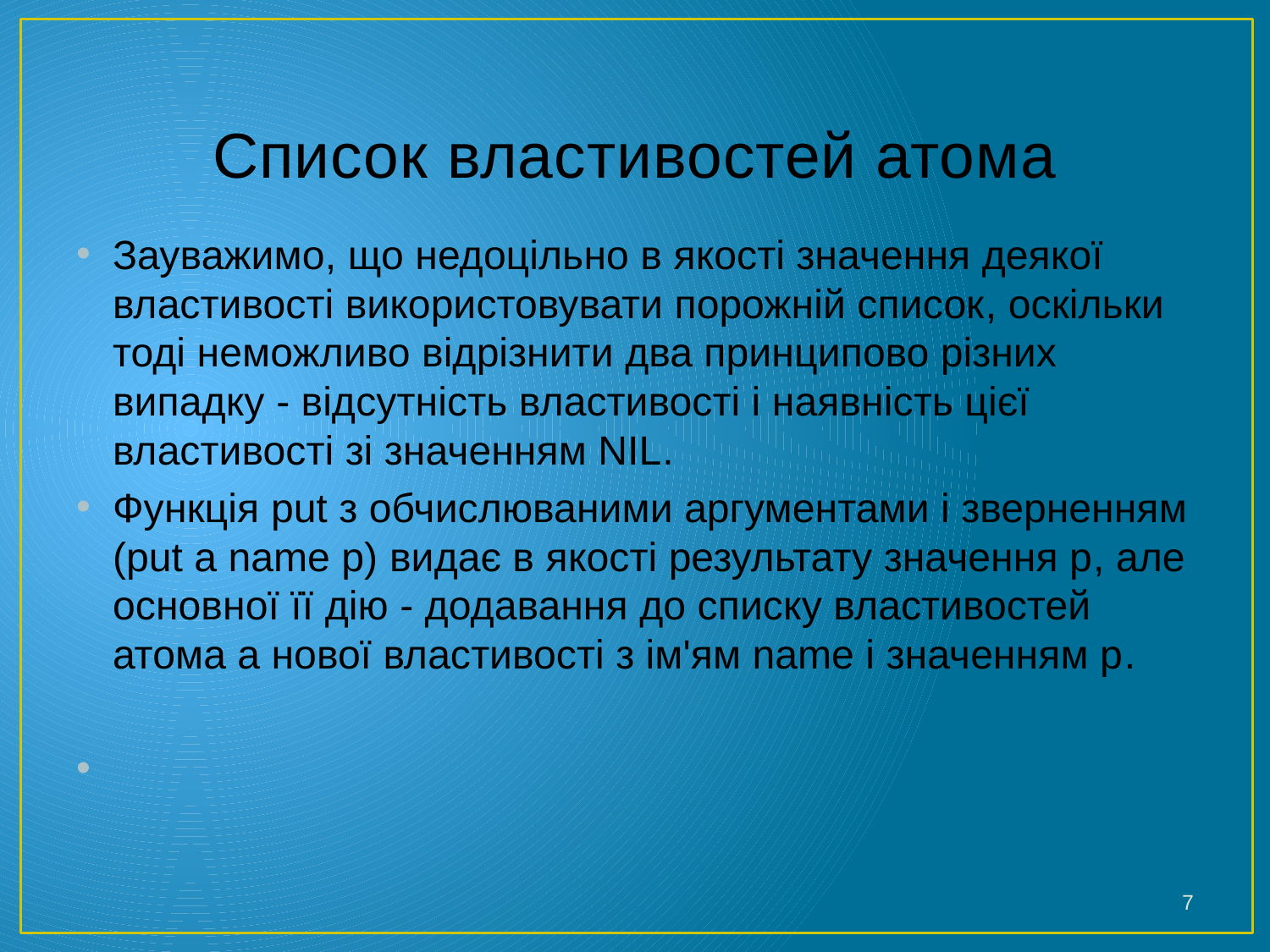

# Список властивостей атома
Зауважимо, що недоцільно в якості значення деякої властивості використовувати порожній список, оскільки тоді неможливо відрізнити два принципово різних випадку - відсутність властивості і наявність цієї властивості зі значенням NIL.
Функція put з обчислюваними аргументами і зверненням (put a name p) видає в якості результату значення p, але основної її дію - додавання до списку властивостей атома а нової властивості з ім'ям name і значенням p.

7